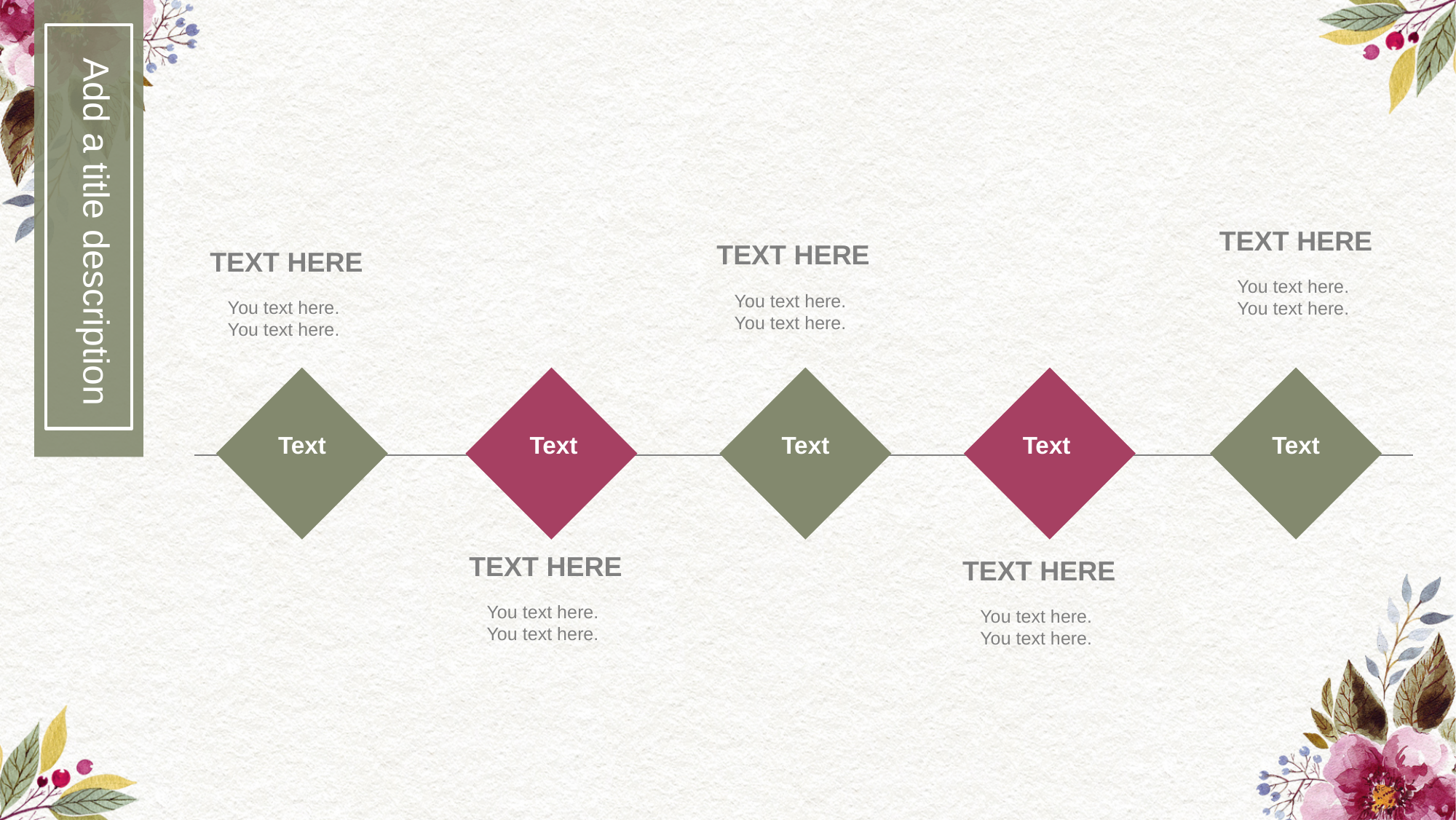

Add a title description
TEXT HERE
You text here.
You text here.
TEXT HERE
You text here.
You text here.
TEXT HERE
You text here.
You text here.

Text
Text
Text
Text
Text
TEXT HERE
You text here.
You text here.
TEXT HERE
You text here.
You text here.